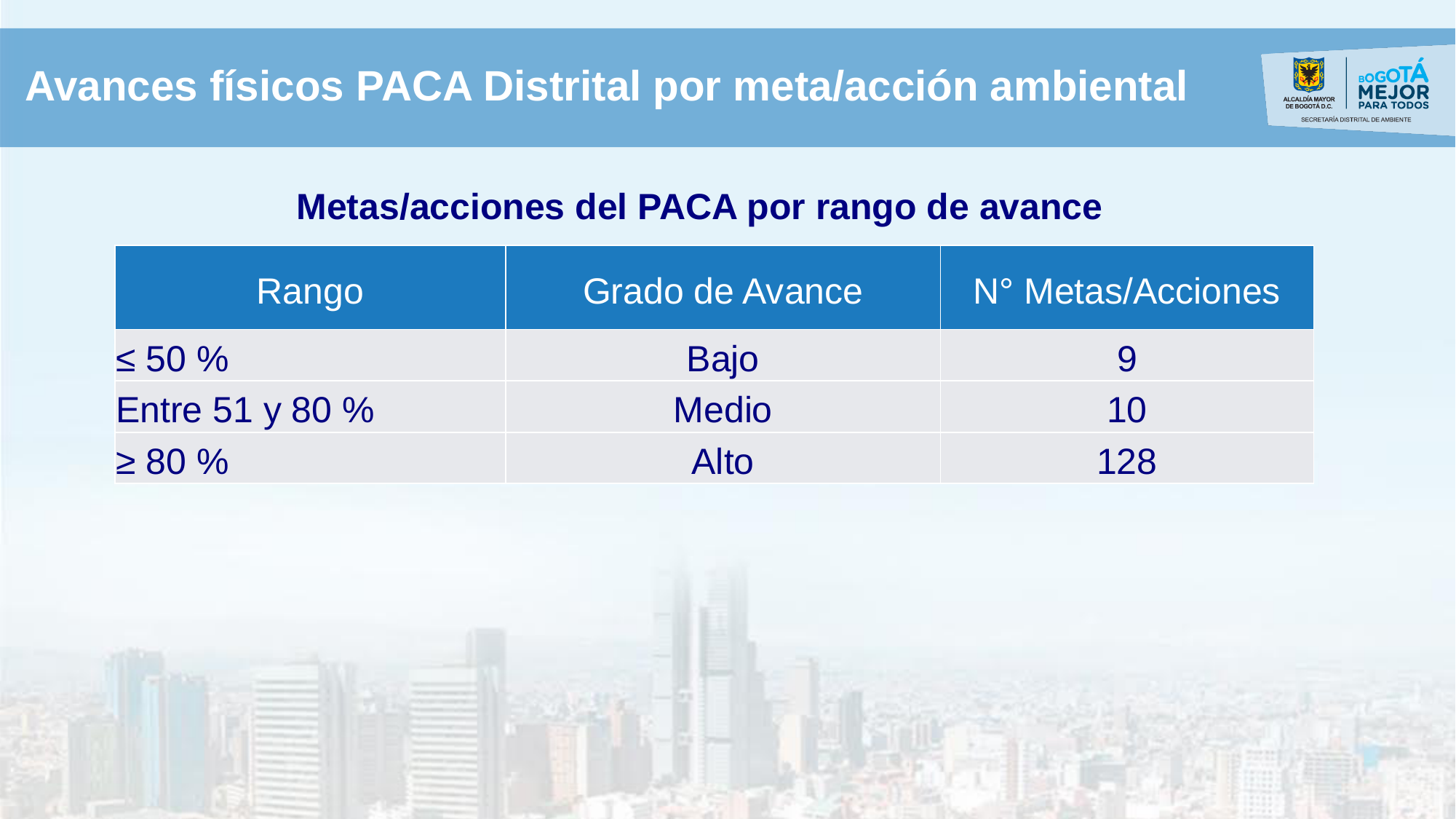

Avances físicos PACA Distrital por meta/acción ambiental
Metas/acciones del PACA por rango de avance
| Rango | Grado de Avance | N° Metas/Acciones |
| --- | --- | --- |
| ≤ 50 % | Bajo | 9 |
| Entre 51 y 80 % | Medio | 10 |
| ≥ 80 % | Alto | 128 |